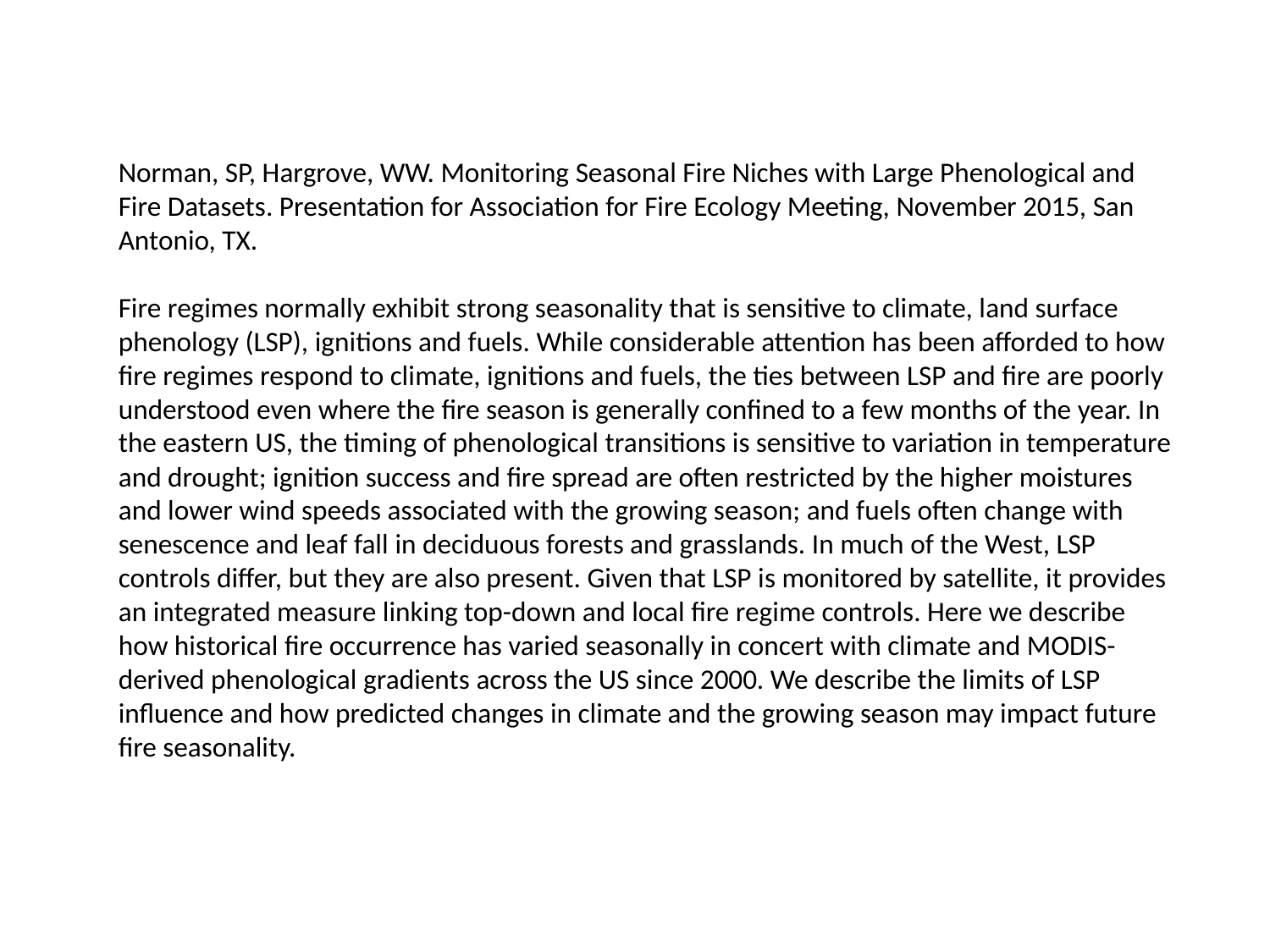

Norman, SP, Hargrove, WW. Monitoring Seasonal Fire Niches with Large Phenological and Fire Datasets. Presentation for Association for Fire Ecology Meeting, November 2015, San Antonio, TX.

Fire regimes normally exhibit strong seasonality that is sensitive to climate, land surface phenology (LSP), ignitions and fuels. While considerable attention has been afforded to how fire regimes respond to climate, ignitions and fuels, the ties between LSP and fire are poorly understood even where the fire season is generally confined to a few months of the year. In the eastern US, the timing of phenological transitions is sensitive to variation in temperature and drought; ignition success and fire spread are often restricted by the higher moistures and lower wind speeds associated with the growing season; and fuels often change with senescence and leaf fall in deciduous forests and grasslands. In much of the West, LSP controls differ, but they are also present. Given that LSP is monitored by satellite, it provides an integrated measure linking top-down and local fire regime controls. Here we describe how historical fire occurrence has varied seasonally in concert with climate and MODIS-derived phenological gradients across the US since 2000. We describe the limits of LSP influence and how predicted changes in climate and the growing season may impact future fire seasonality.